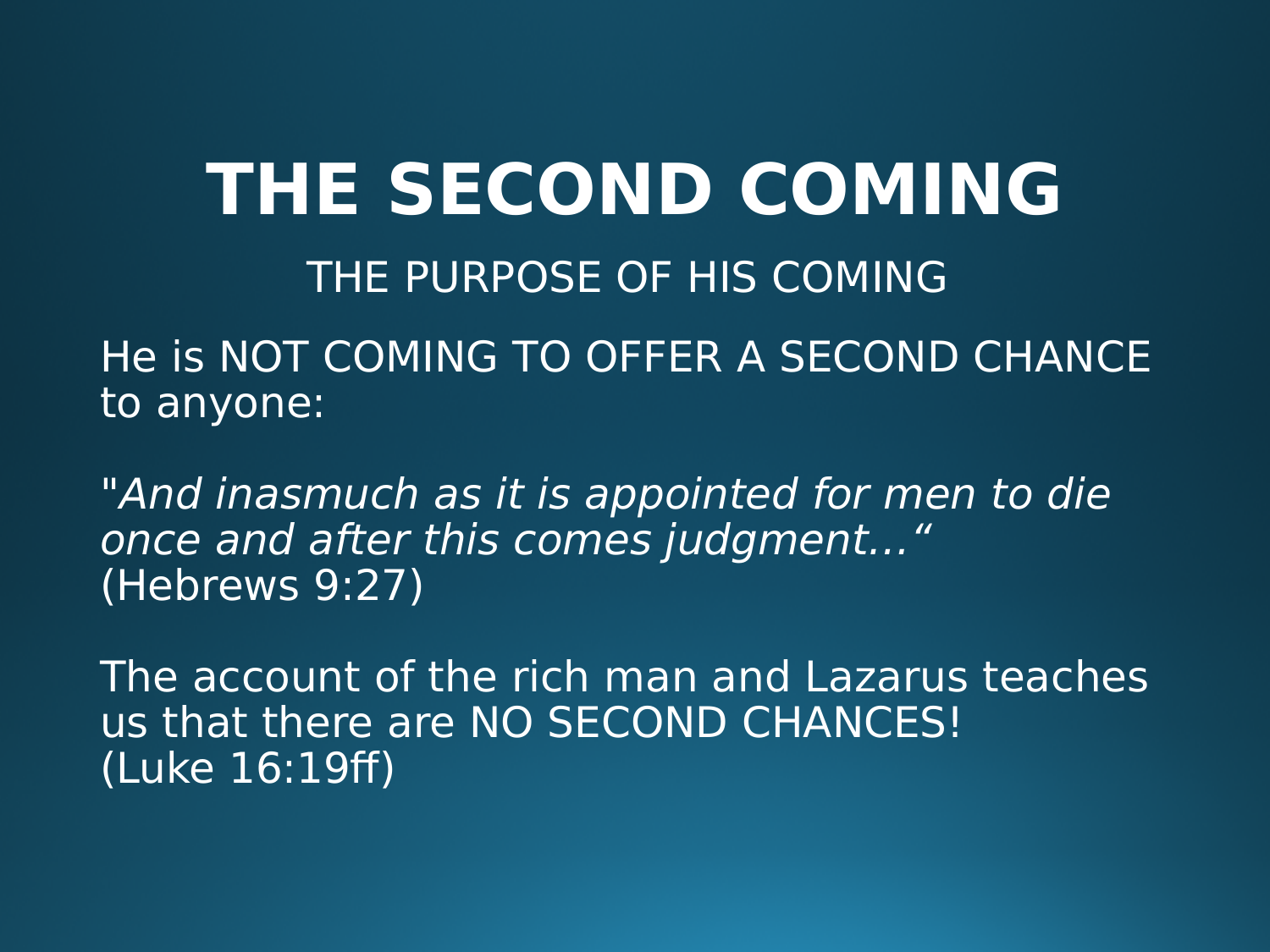

# THE SECOND COMING
THE PURPOSE OF HIS COMING

He is NOT COMING TO OFFER A SECOND CHANCE to anyone:

"And inasmuch as it is appointed for men to die once and after this comes judgment…“
(Hebrews 9:27)

The account of the rich man and Lazarus teaches us that there are NO SECOND CHANCES!
(Luke 16:19ff)